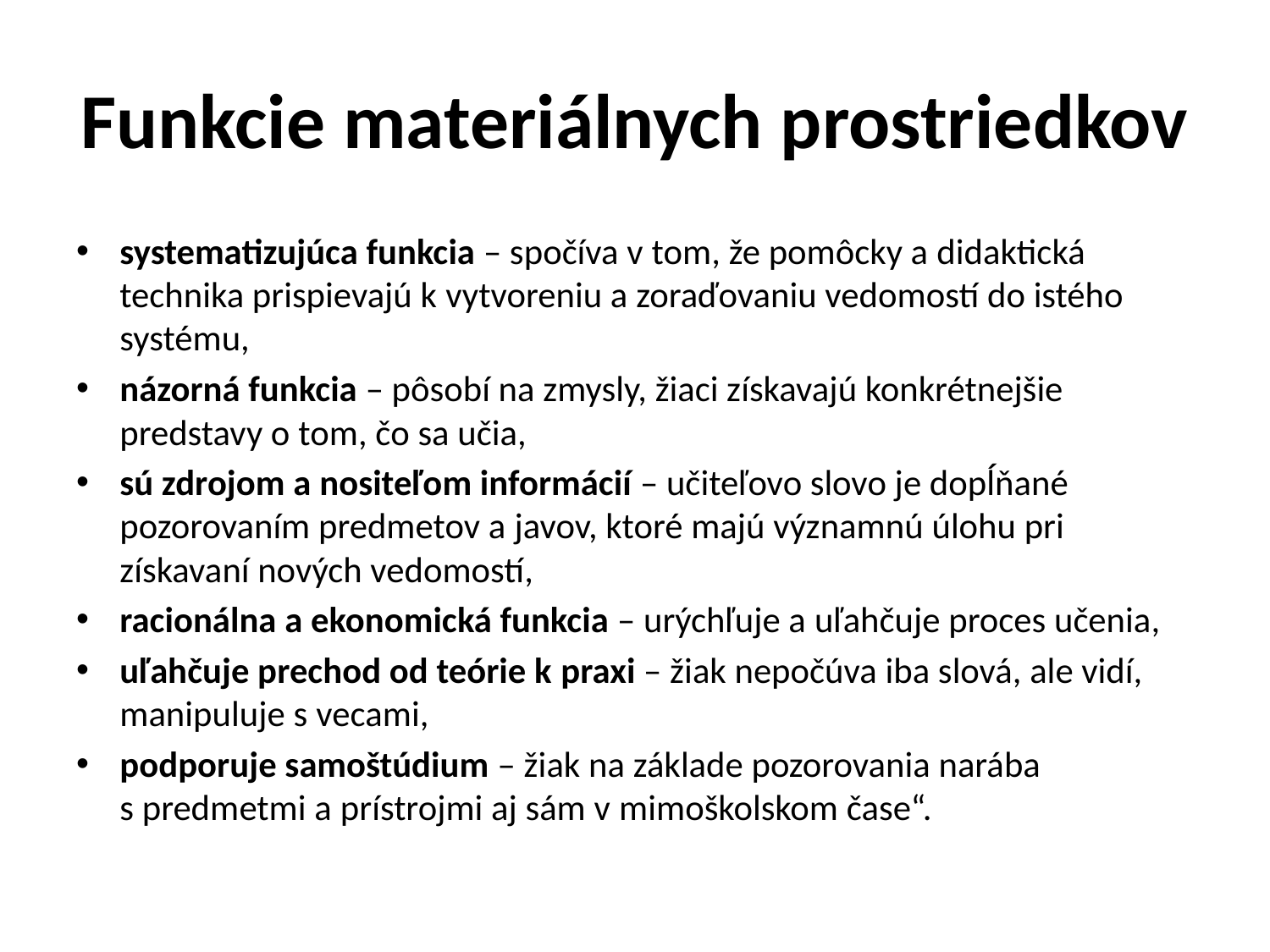

# Funkcie materiálnych prostriedkov
systematizujúca funkcia – spočíva v tom, že pomôcky a didaktická technika prispievajú k vytvoreniu a zoraďovaniu vedomostí do istého systému,
názorná funkcia – pôsobí na zmysly, žiaci získavajú konkrétnejšie predstavy o tom, čo sa učia,
sú zdrojom a nositeľom informácií – učiteľovo slovo je dopĺňané pozorovaním predmetov a javov, ktoré majú významnú úlohu pri získavaní nových vedomostí,
racionálna a ekonomická funkcia – urýchľuje a uľahčuje proces učenia,
uľahčuje prechod od teórie k praxi – žiak nepočúva iba slová, ale vidí, manipuluje s vecami,
podporuje samoštúdium – žiak na základe pozorovania narába s predmetmi a prístrojmi aj sám v mimoškolskom čase“.